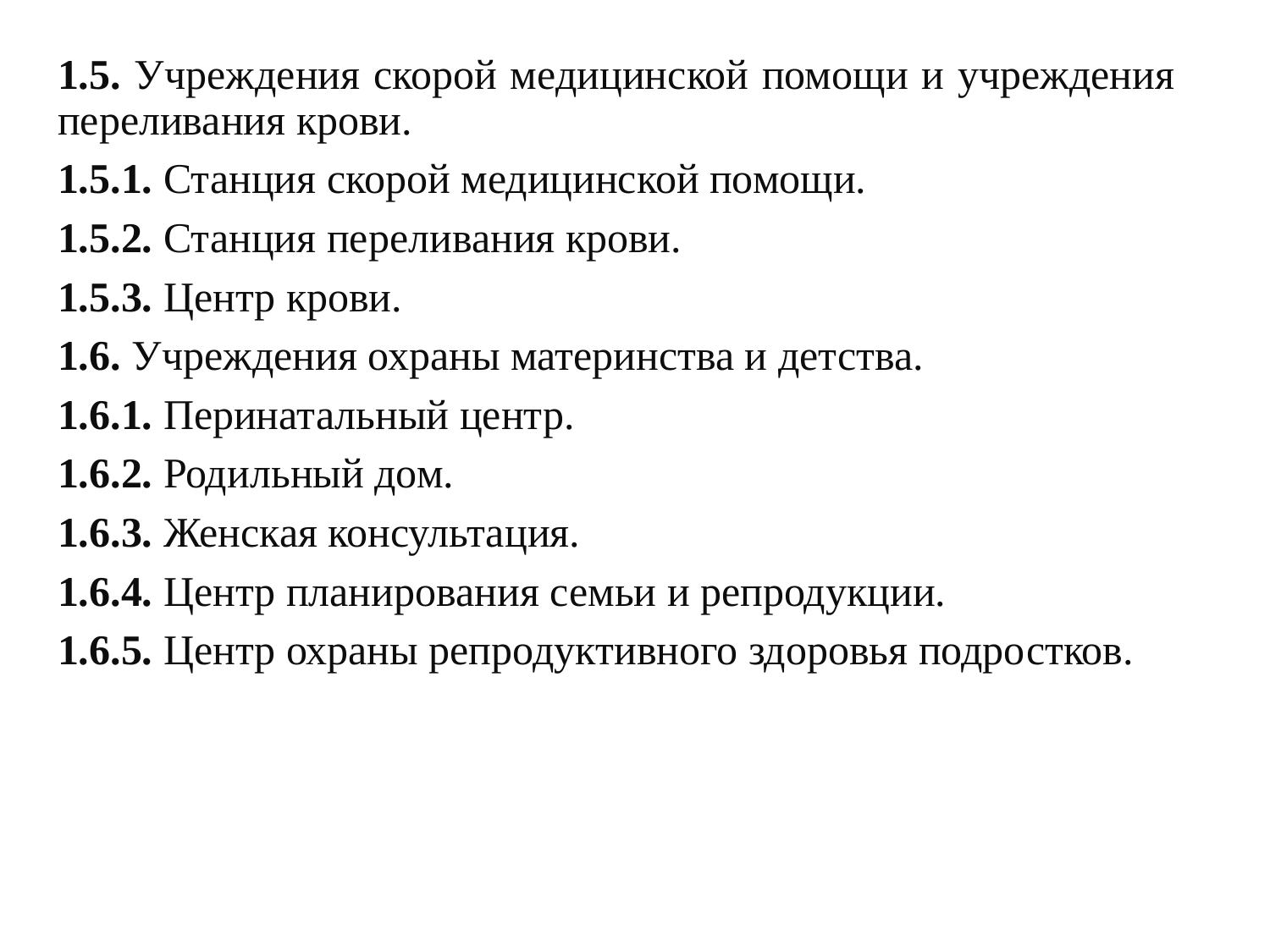

1.5. Учреждения скорой медицинской помощи и учреждения переливания крови.
1.5.1. Станция скорой медицинской помощи.
1.5.2. Станция переливания крови.
1.5.3. Центр крови.
1.6. Учреждения охраны материнства и детства.
1.6.1. Перинатальный центр.
1.6.2. Родильный дом.
1.6.3. Женская консультация.
1.6.4. Центр планирования семьи и репродукции.
1.6.5. Центр охраны репродуктивного здоровья подростков.